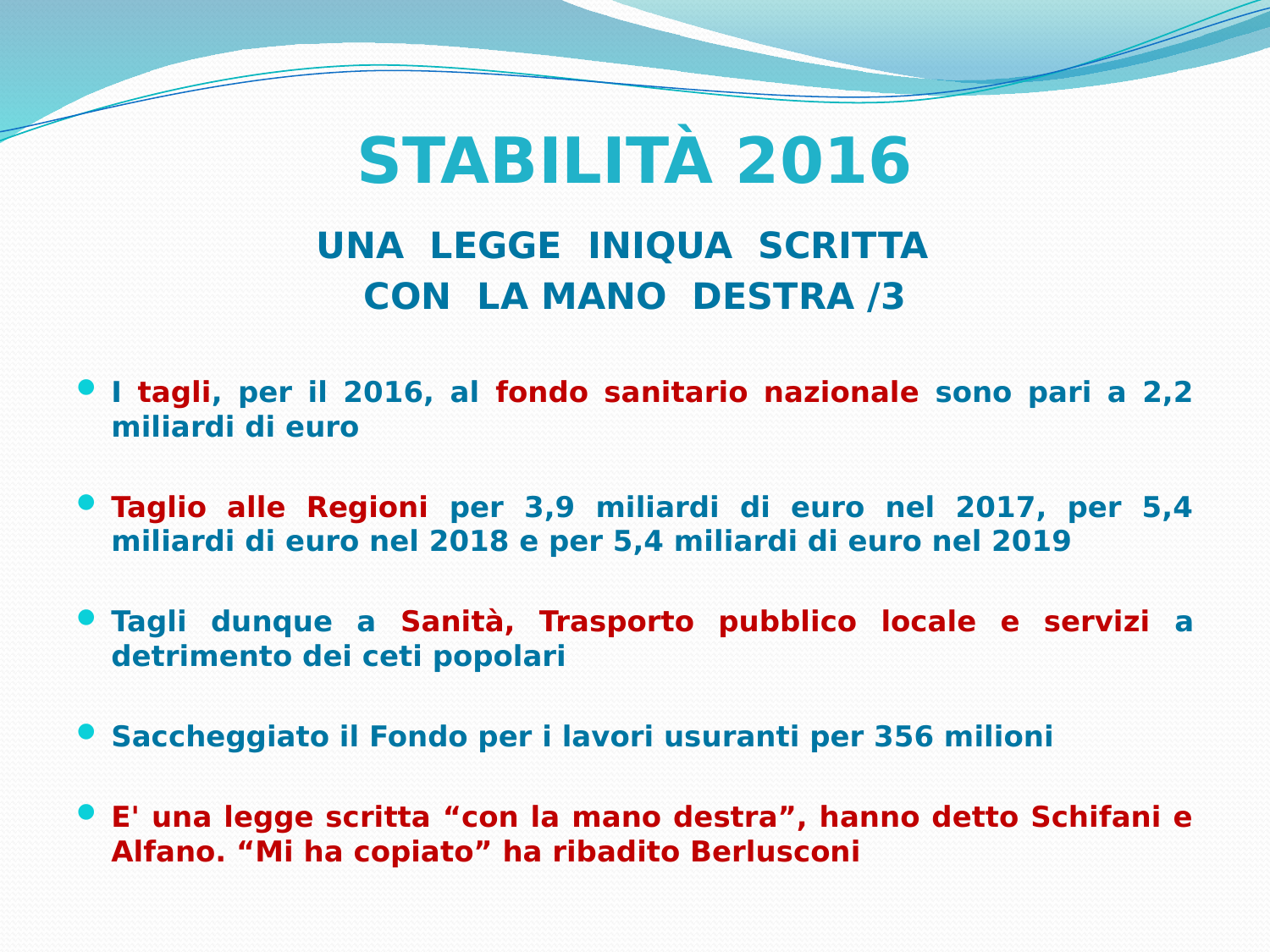

# STABILITÀ 2016
UNA  LEGGE  INIQUA  SCRITTA
CON  LA MANO  DESTRA /3

I tagli, per il 2016, al fondo sanitario nazionale sono pari a 2,2 miliardi di euro

Taglio alle Regioni per 3,9 miliardi di euro nel 2017, per 5,4 miliardi di euro nel 2018 e per 5,4 miliardi di euro nel 2019

Tagli dunque a Sanità, Trasporto pubblico locale e servizi a detrimento dei ceti popolari

Saccheggiato il Fondo per i lavori usuranti per 356 milioni

E' una legge scritta “con la mano destra”, hanno detto Schifani e Alfano. “Mi ha copiato” ha ribadito Berlusconi